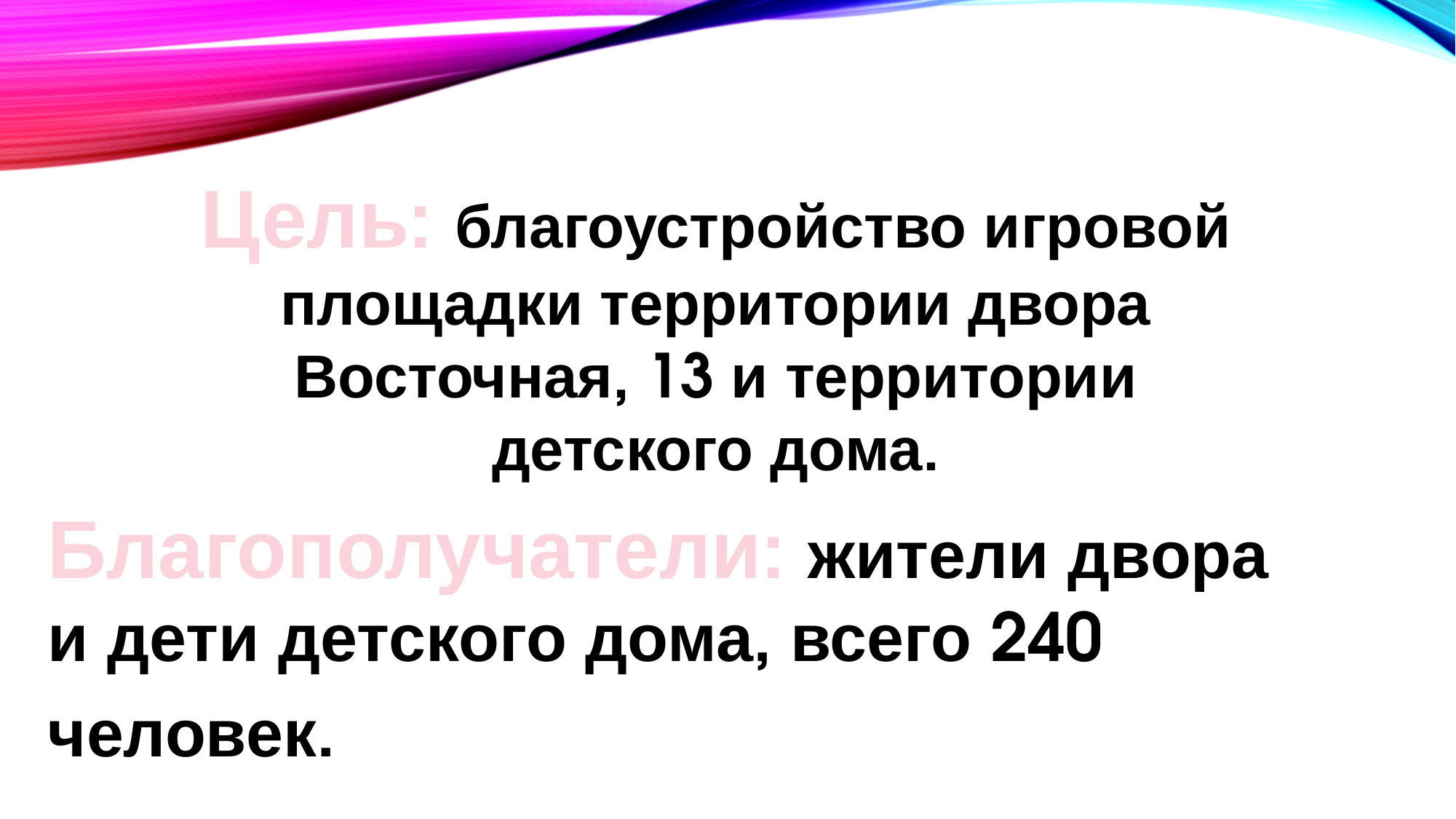

Цель: благоустройство игровой площадки территории двора Восточная, 13 и территории детского дома.
Благополучатели: жители двора и дети детского дома, всего 240         человек.